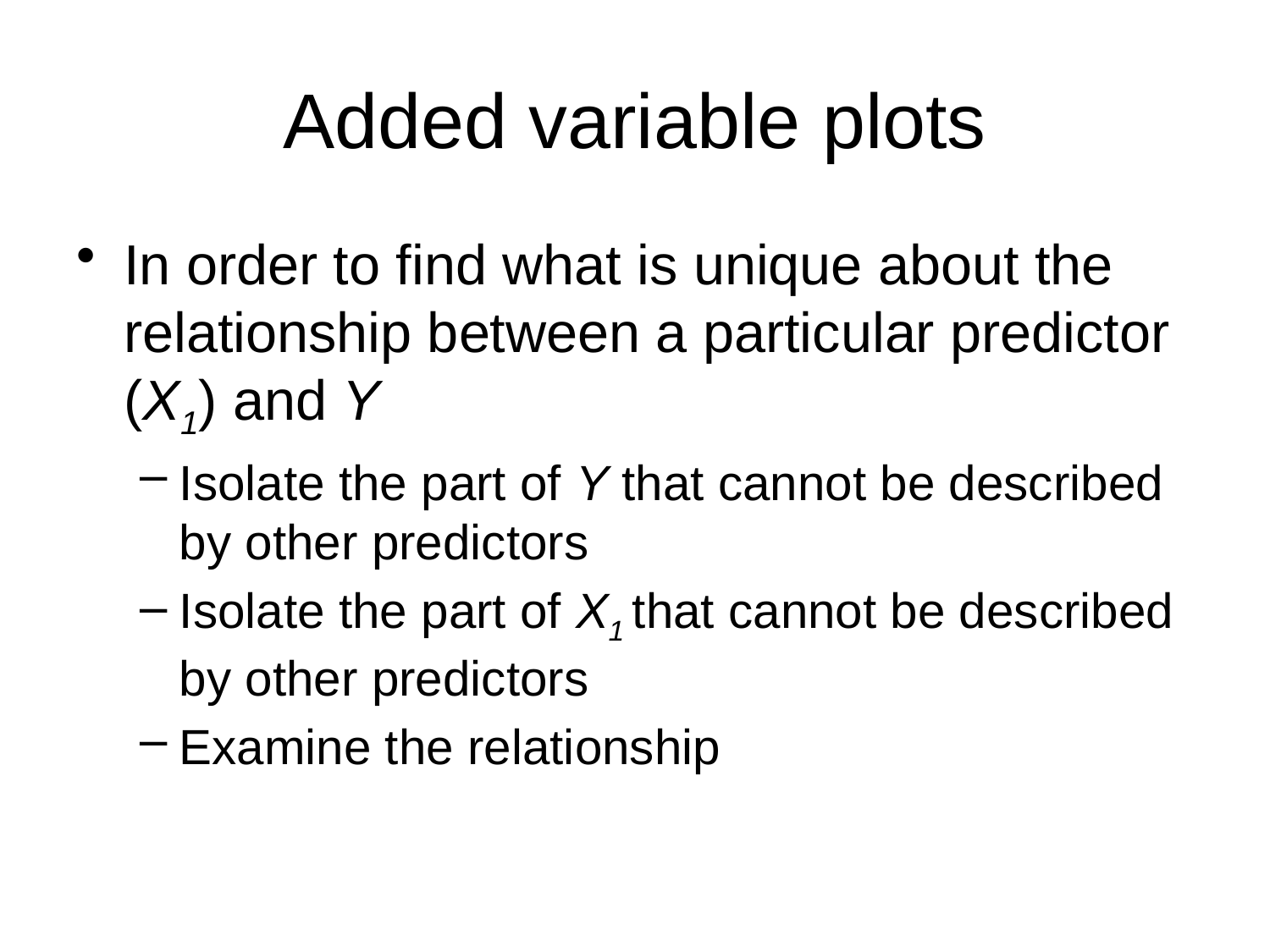

# Added variable plots
In order to find what is unique about the relationship between a particular predictor (X1) and Y
Isolate the part of Y that cannot be described by other predictors
Isolate the part of X1 that cannot be described by other predictors
Examine the relationship